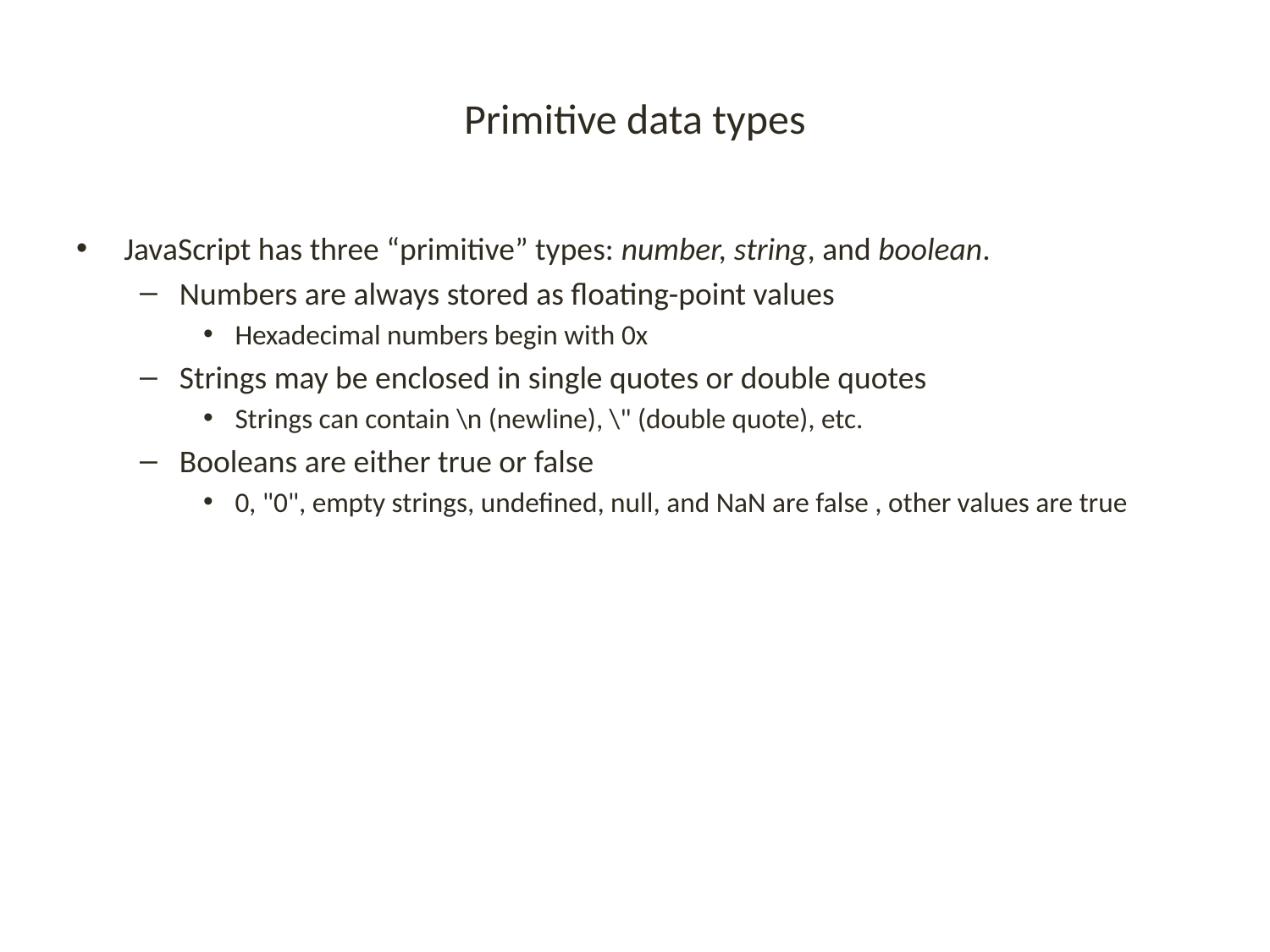

# Primitive data types
JavaScript has three “primitive” types: number, string, and boolean.
Numbers are always stored as floating-point values
Hexadecimal numbers begin with 0x
Strings may be enclosed in single quotes or double quotes
Strings can contain \n (newline), \" (double quote), etc.
Booleans are either true or false
0, "0", empty strings, undefined, null, and NaN are false , other values are true